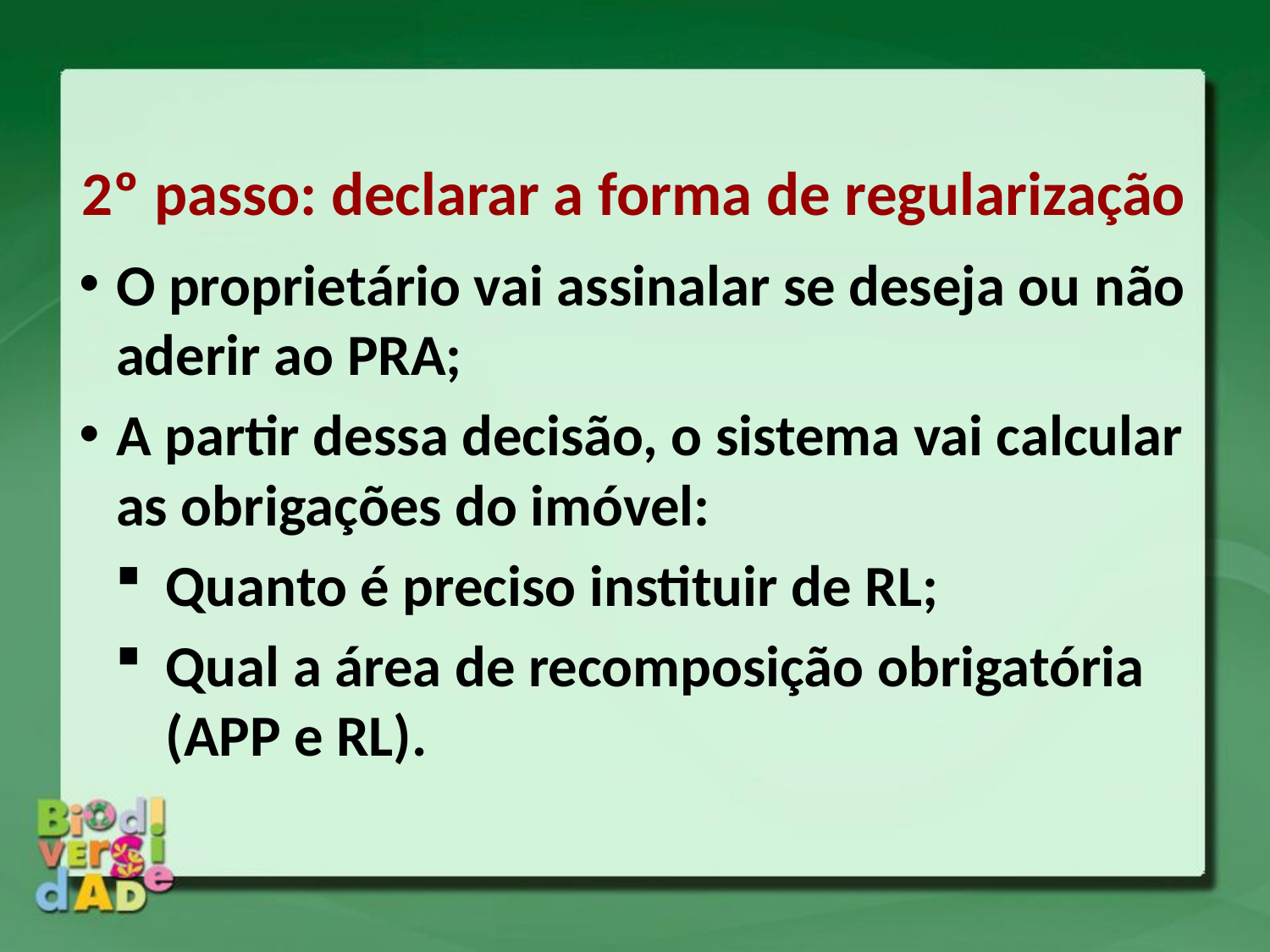

2º passo: declarar a forma de regularização
O proprietário vai assinalar se deseja ou não aderir ao PRA;
A partir dessa decisão, o sistema vai calcular as obrigações do imóvel:
Quanto é preciso instituir de RL;
Qual a área de recomposição obrigatória (APP e RL).